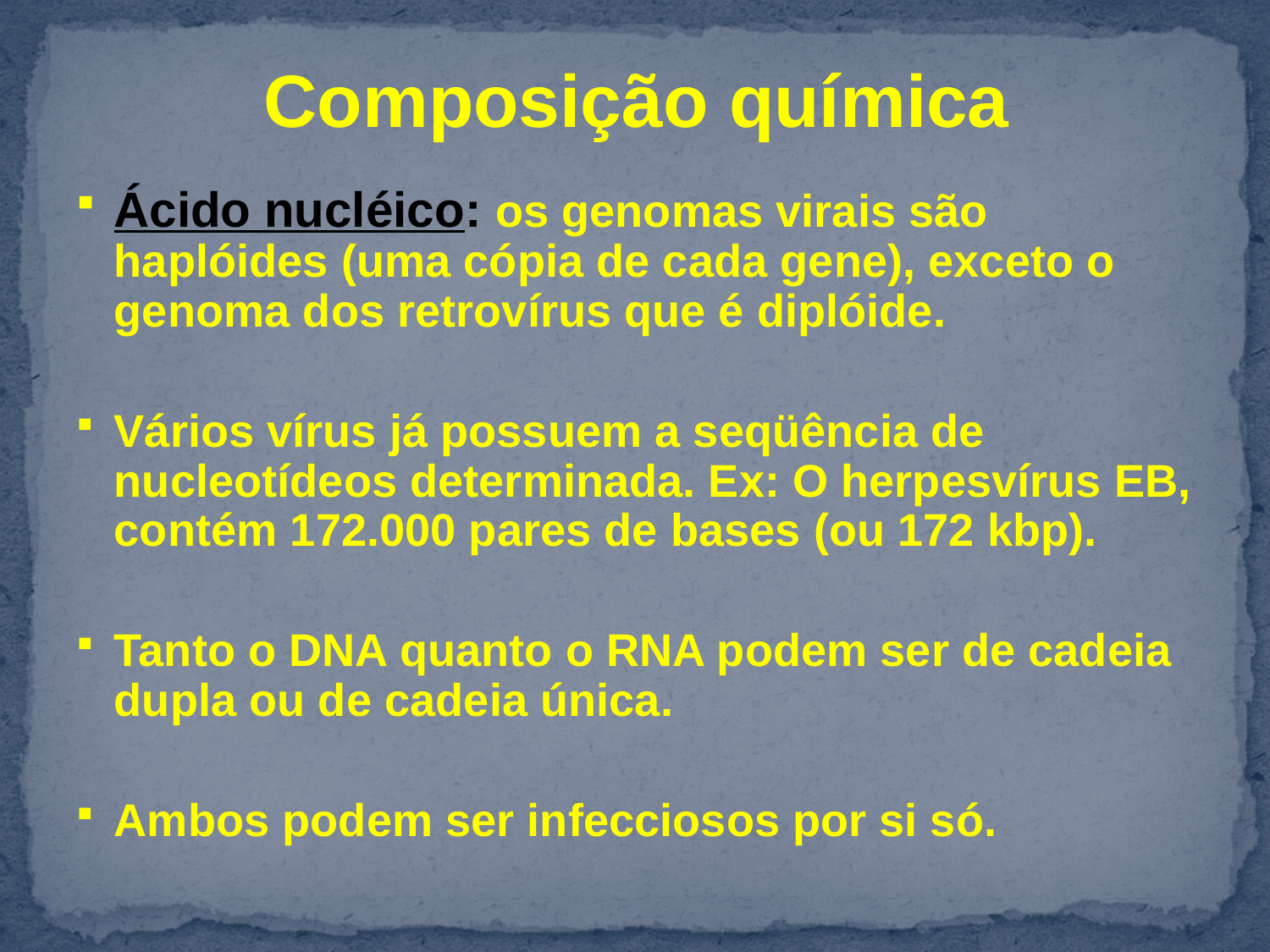

# Composição química
Ácido nucléico: os genomas virais são haplóides (uma cópia de cada gene), exceto o genoma dos retrovírus que é diplóide.

Vários vírus já possuem a seqüência de nucleotídeos determinada. Ex: O herpesvírus EB, contém 172.000 pares de bases (ou 172 kbp).

Tanto o DNA quanto o RNA podem ser de cadeia dupla ou de cadeia única.

Ambos podem ser infecciosos por si só.